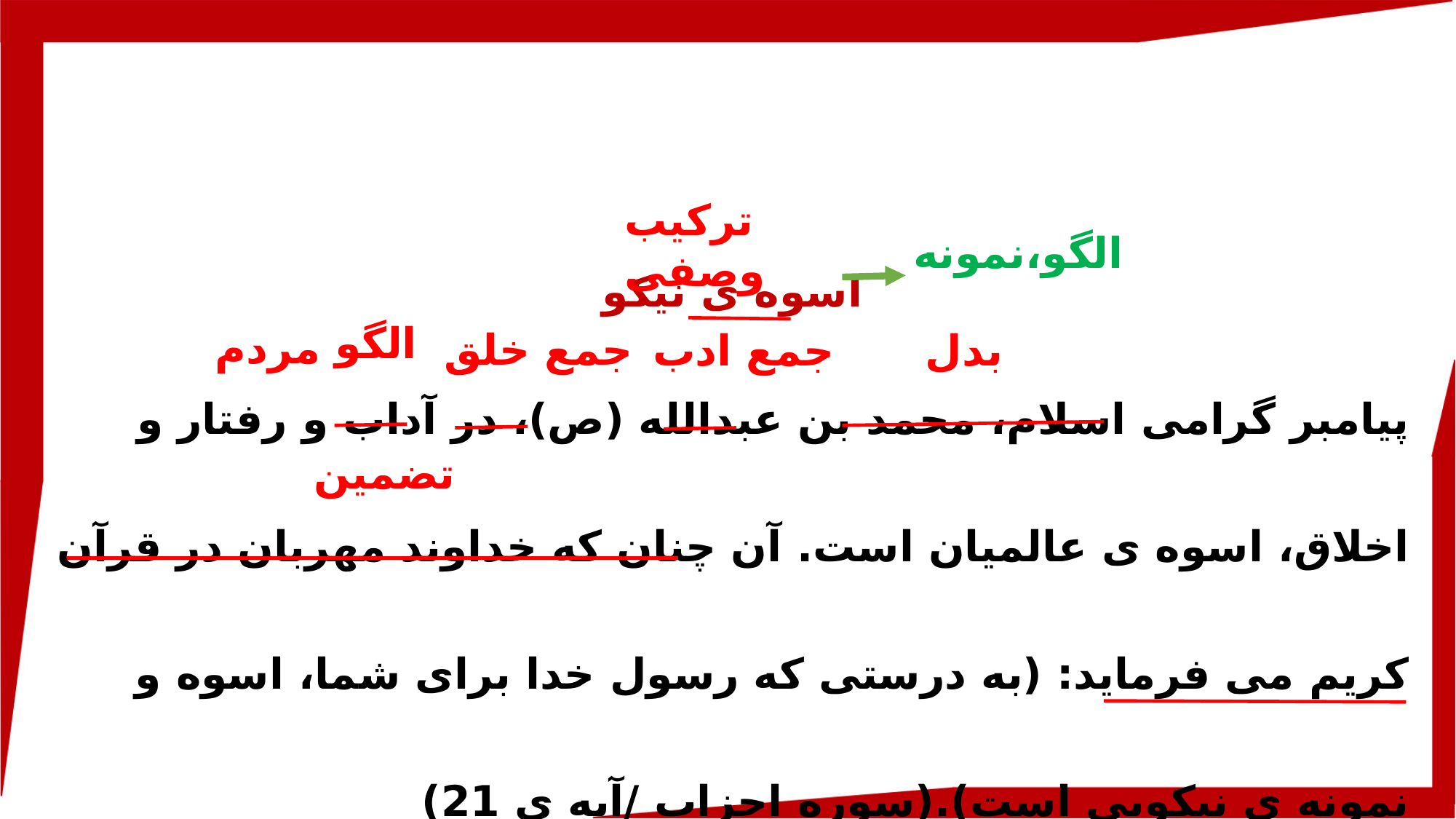

اسوه ی نیکو
پیامبر گرامی اسلام، محمد بن عبدالله (ص)، در آداب و رفتار و اخلاق، اسوه ی عالمیان است. آن چنان که خداوند مهربان در قرآن کریم می فرماید: (به درستی که رسول خدا برای شما، اسوه و نمونه ی نیکویی است).(سوره احزاب /آیه ی 21)
ترکیب وصفی
الگو،نمونه
الگو
مردم
جمع خلق
بدل
جمع ادب
تضمین